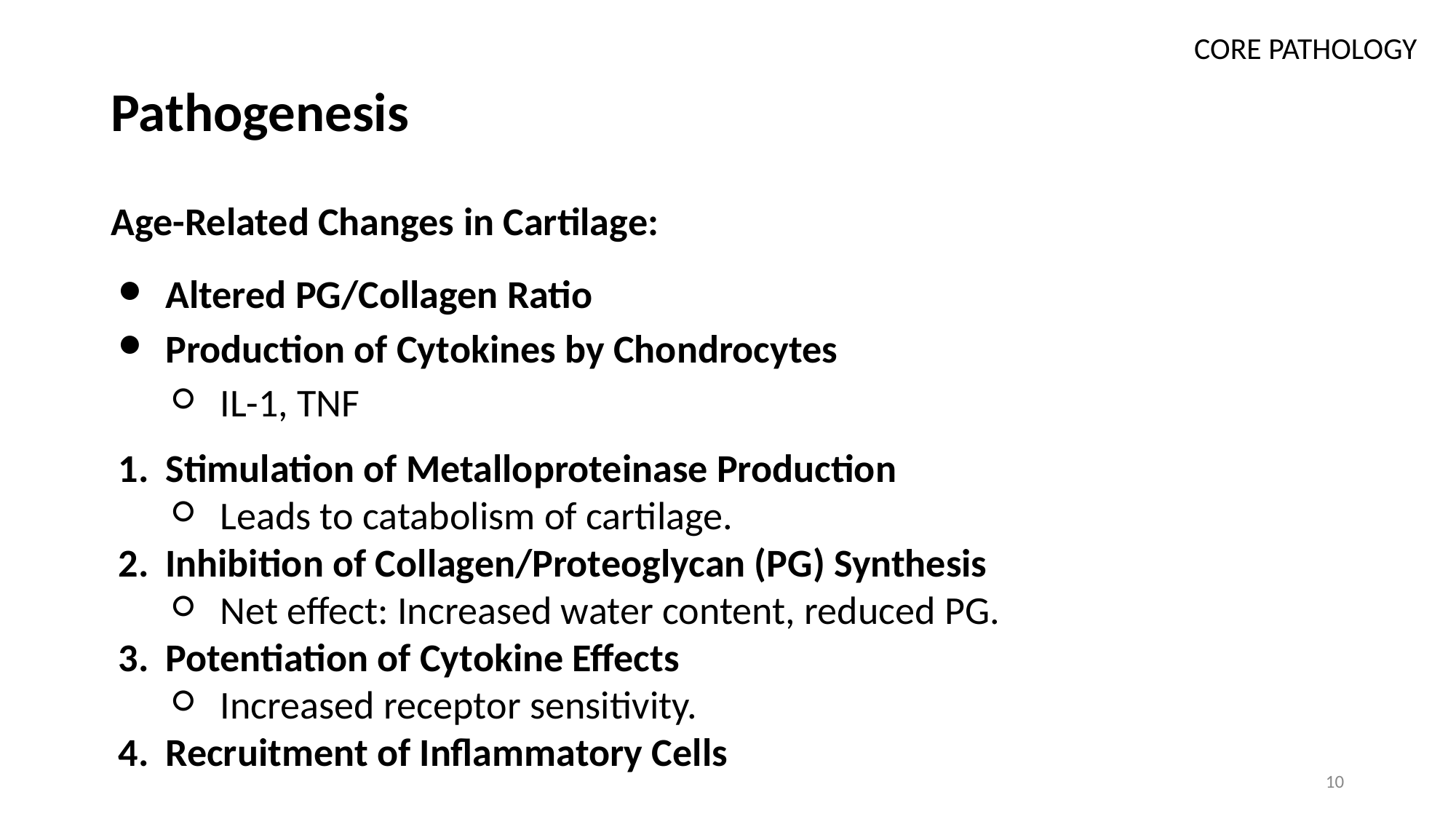

CORE PATHOLOGY

# Pathogenesis
Age-Related Changes in Cartilage:
Altered PG/Collagen Ratio
Production of Cytokines by Chondrocytes
IL-1, TNF
Stimulation of Metalloproteinase Production
Leads to catabolism of cartilage.
Inhibition of Collagen/Proteoglycan (PG) Synthesis
Net effect: Increased water content, reduced PG.
Potentiation of Cytokine Effects
Increased receptor sensitivity.
Recruitment of Inflammatory Cells

10